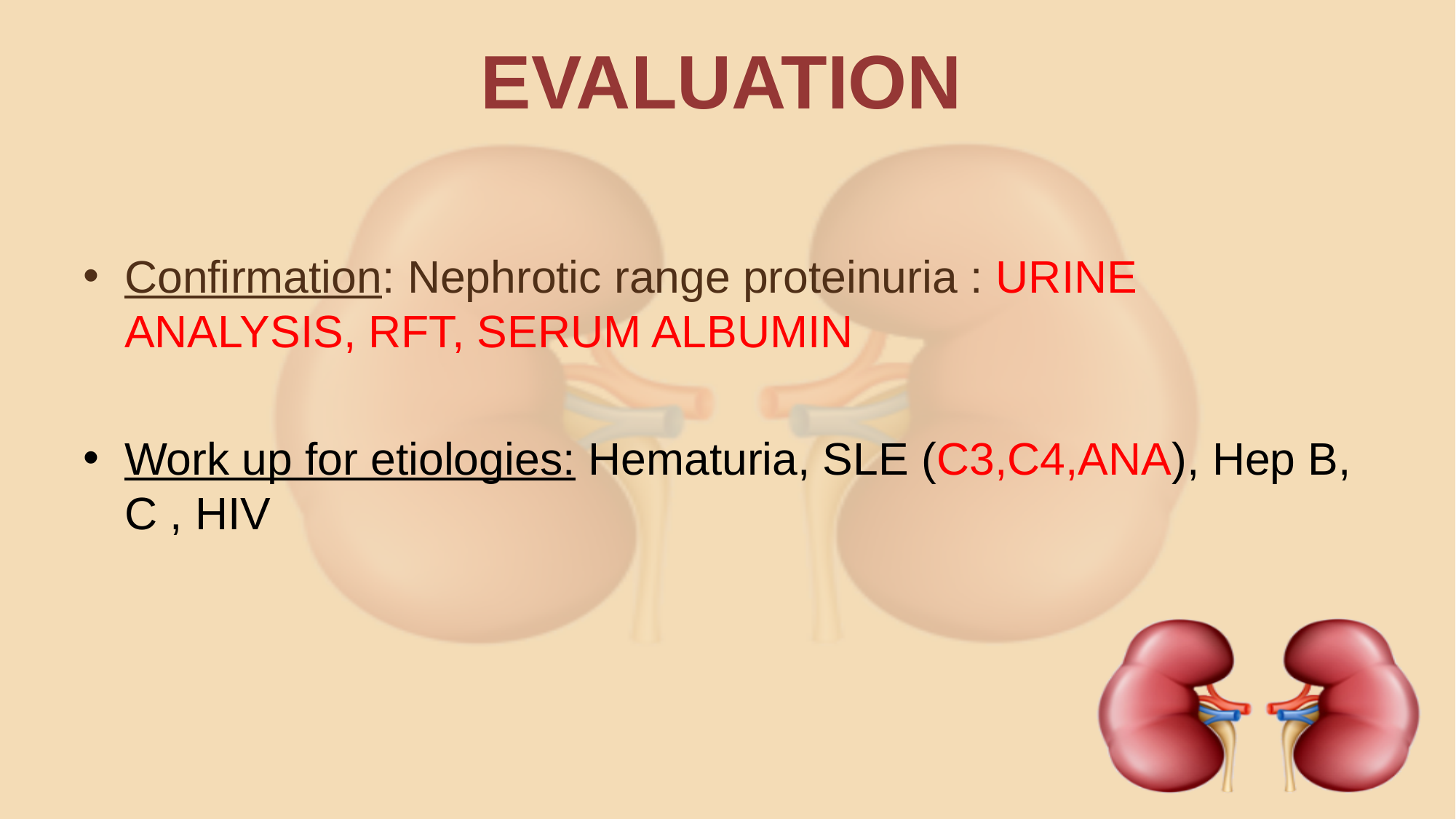

# EVALUATION

Confirmation: Nephrotic range proteinuria : URINE ANALYSIS, RFT, SERUM ALBUMIN

Work up for etiologies: Hematuria, SLE (C3,C4,ANA), Hep B, C , HIV